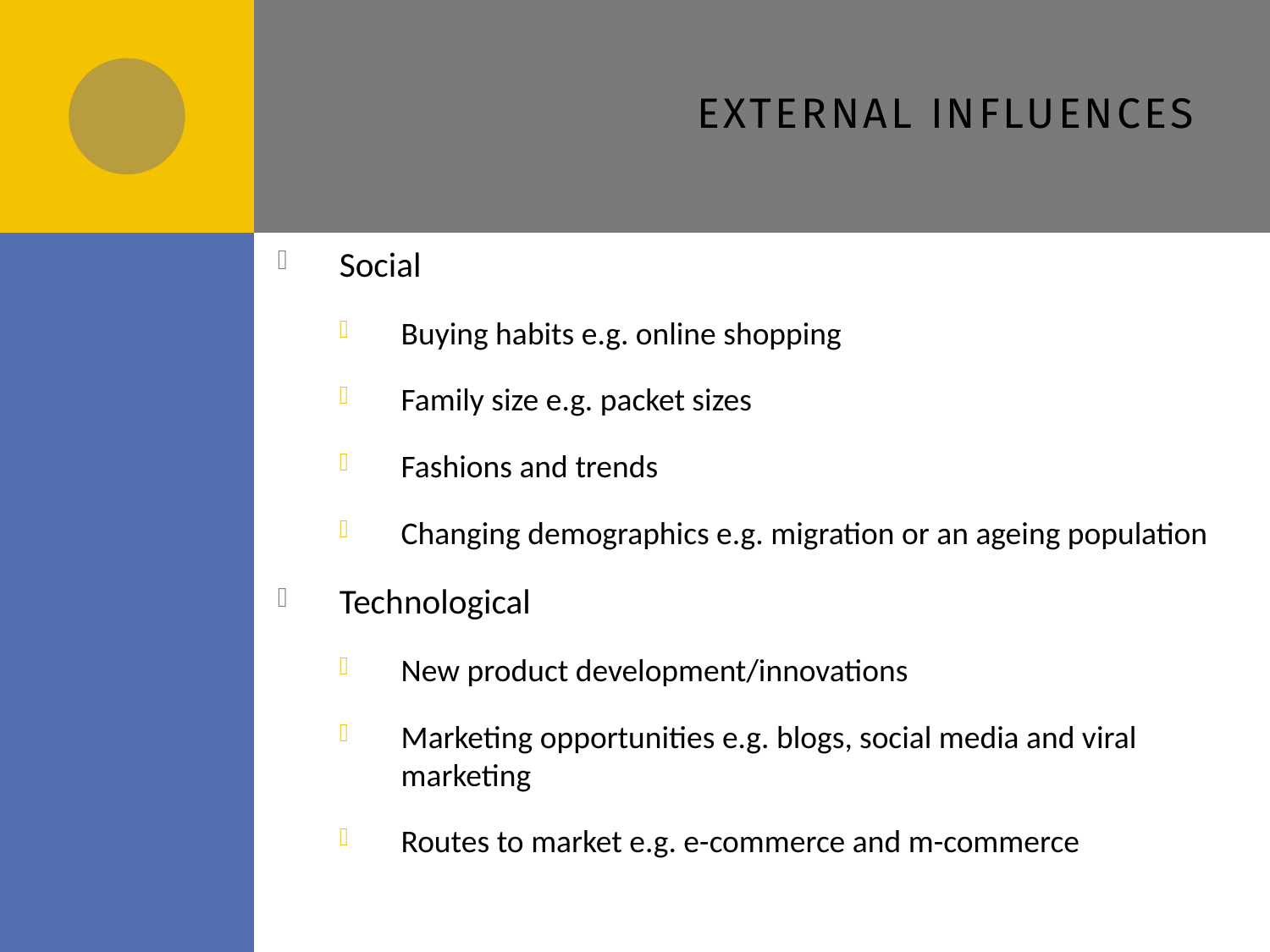

# External influences
Social
Buying habits e.g. online shopping
Family size e.g. packet sizes
Fashions and trends
Changing demographics e.g. migration or an ageing population
Technological
New product development/innovations
Marketing opportunities e.g. blogs, social media and viral marketing
Routes to market e.g. e-commerce and m-commerce